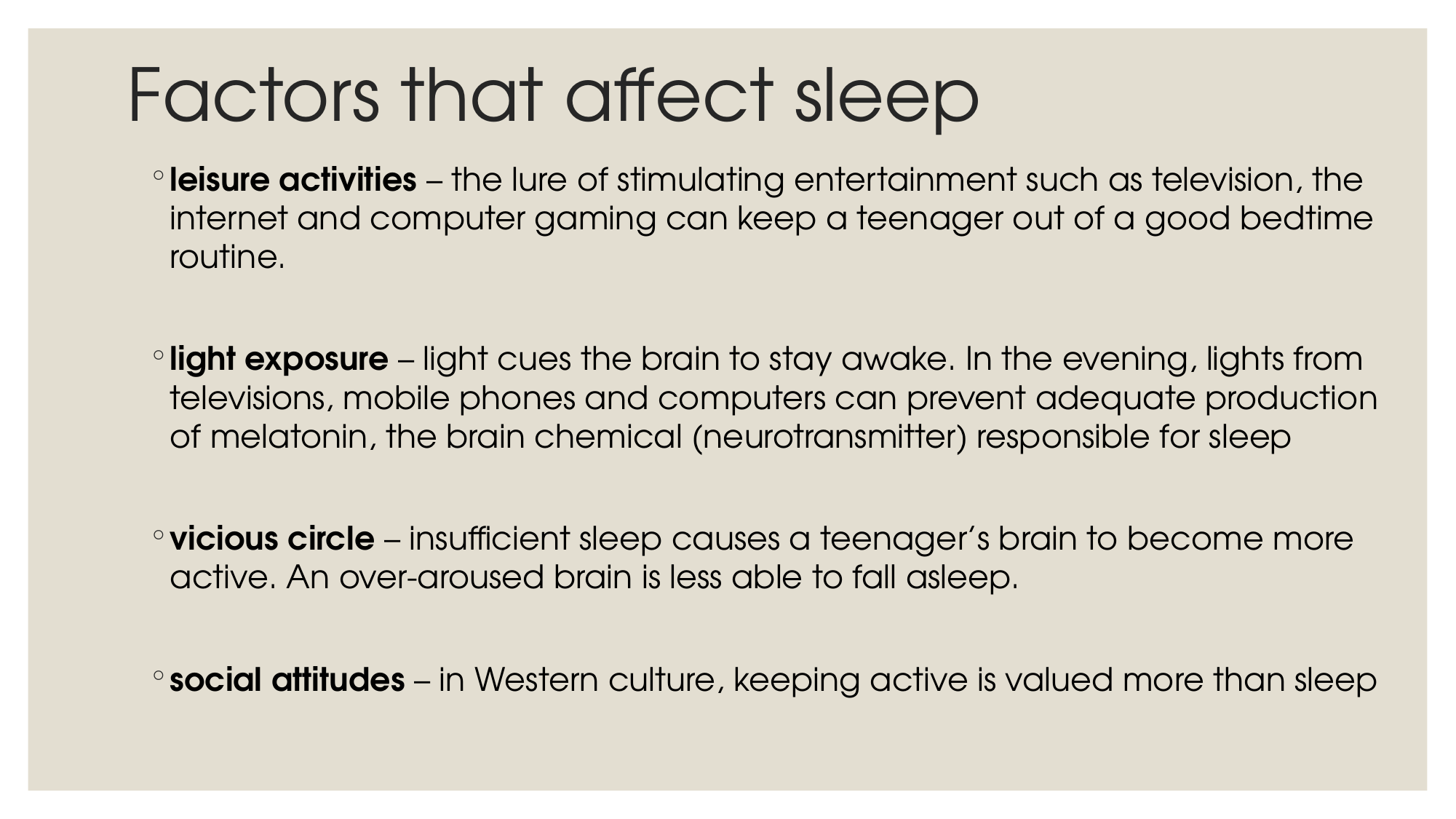

# Factors that affect sleep
leisure activities – the lure of stimulating entertainment such as television, the internet and computer gaming can keep a teenager out of a good bedtime routine.

light exposure – light cues the brain to stay awake. In the evening, lights from televisions, mobile phones and computers can prevent adequate production of melatonin, the brain chemical (neurotransmitter) responsible for sleep

vicious circle – insufficient sleep causes a teenager’s brain to become more active. An over-aroused brain is less able to fall asleep.

social attitudes – in Western culture, keeping active is valued more than sleep